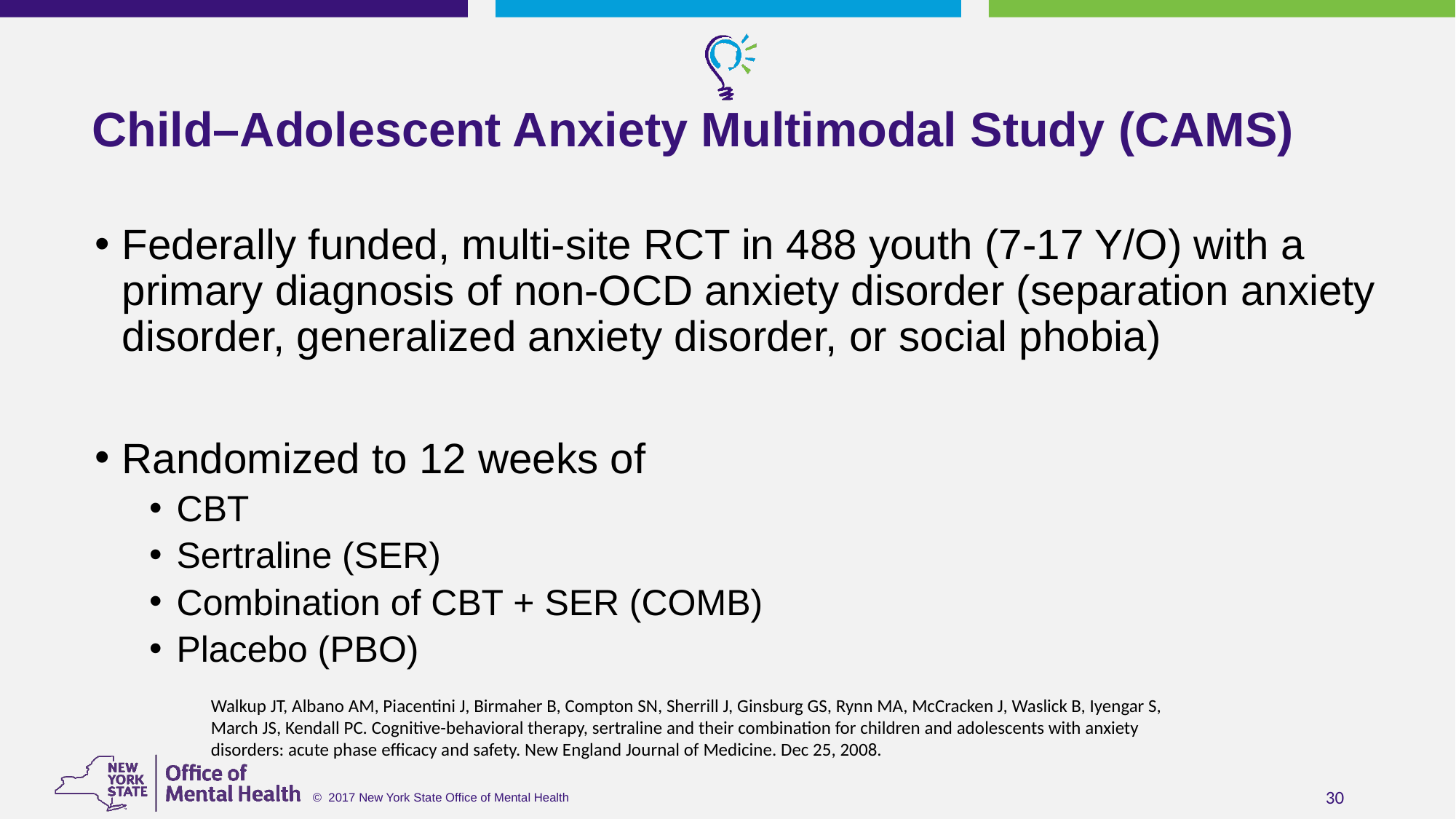

# Child–Adolescent Anxiety Multimodal Study (CAMS)
Federally funded, multi-site RCT in 488 youth (7-17 Y/O) with a primary diagnosis of non-OCD anxiety disorder (separation anxiety disorder, generalized anxiety disorder, or social phobia)

Randomized to 12 weeks of
CBT
Sertraline (SER)
Combination of CBT + SER (COMB)
Placebo (PBO)

Walkup JT, Albano AM, Piacentini J, Birmaher B, Compton SN, Sherrill J, Ginsburg GS, Rynn MA, McCracken J, Waslick B, Iyengar S, March JS, Kendall PC. Cognitive-behavioral therapy, sertraline and their combination for children and adolescents with anxiety disorders: acute phase efficacy and safety. New England Journal of Medicine. Dec 25, 2008.